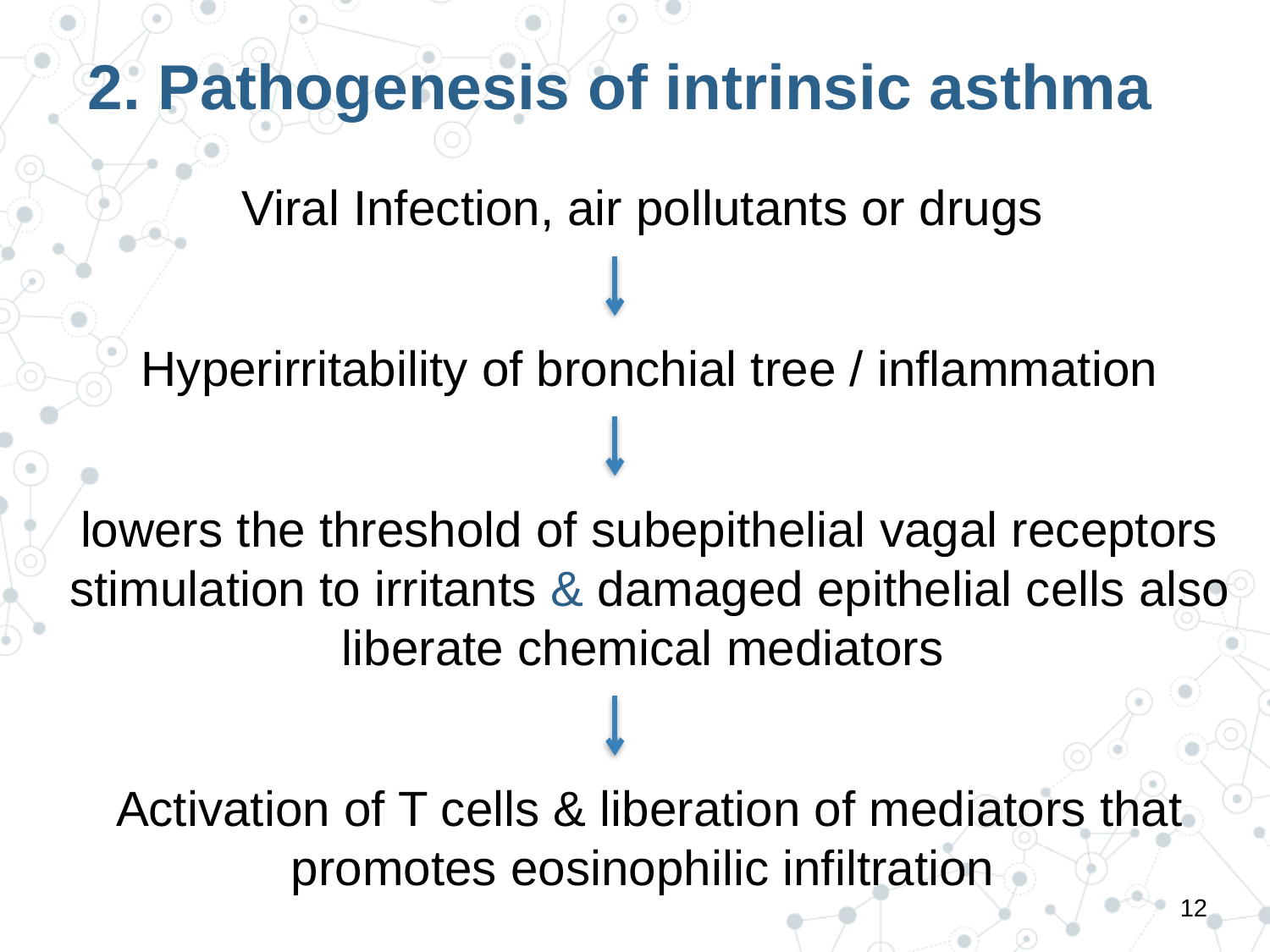

# 2. Pathogenesis of intrinsic asthma

Viral Infection, air pollutants or drugs

Hyperirritability of bronchial tree / inflammation

lowers the threshold of subepithelial vagal receptors stimulation to irritants & damaged epithelial cells also liberate chemical mediators

Activation of T cells & liberation of mediators that promotes eosinophilic infiltration

12